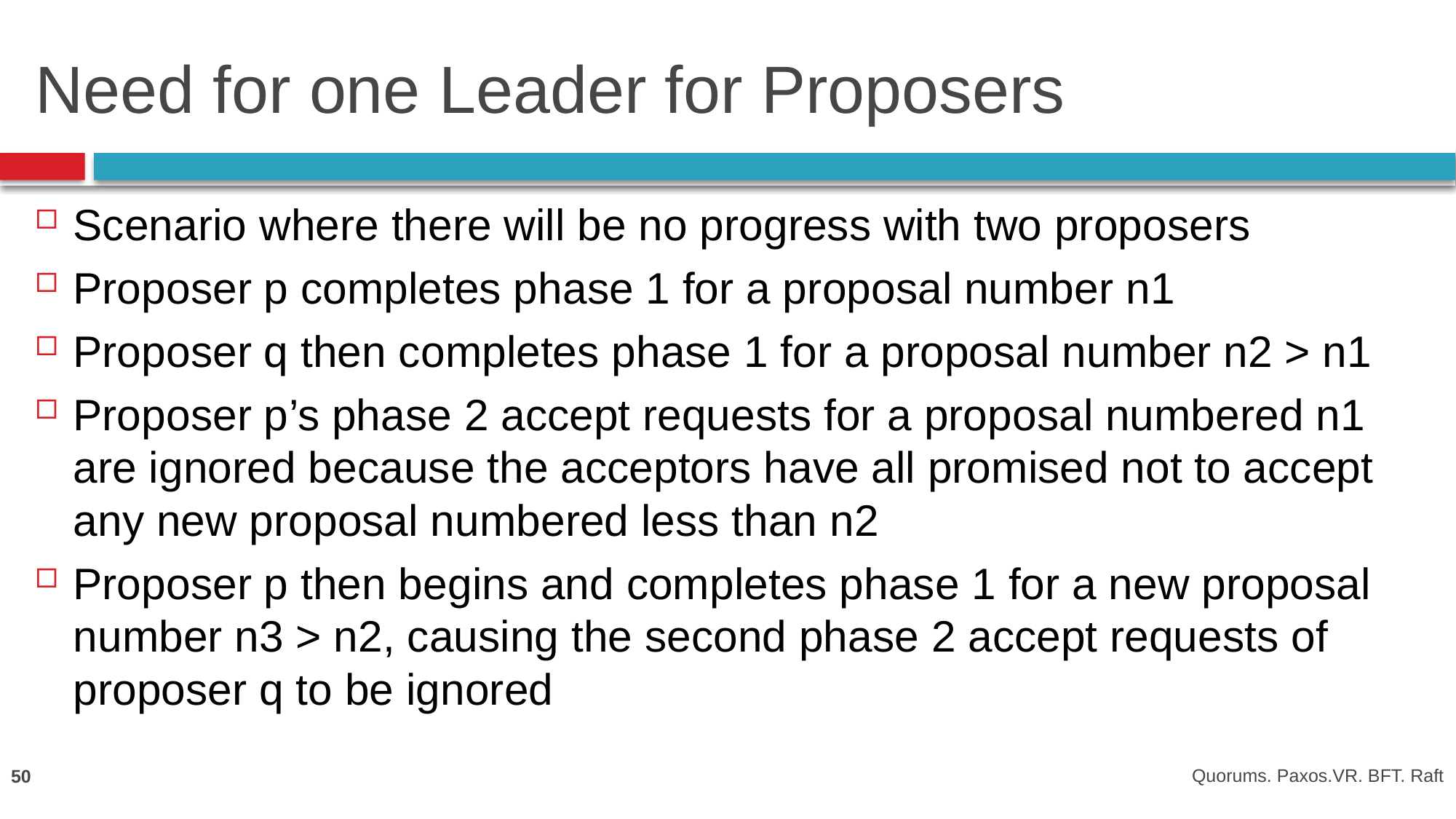

# Need for one Leader for Proposers
Scenario where there will be no progress with two proposers
Proposer p completes phase 1 for a proposal number n1
Proposer q then completes phase 1 for a proposal number n2 > n1
Proposer p’s phase 2 accept requests for a proposal numbered n1 are ignored because the acceptors have all promised not to accept any new proposal numbered less than n2
Proposer p then begins and completes phase 1 for a new proposal number n3 > n2, causing the second phase 2 accept requests of proposer q to be ignored
50
Quorums. Paxos.VR. BFT. Raft